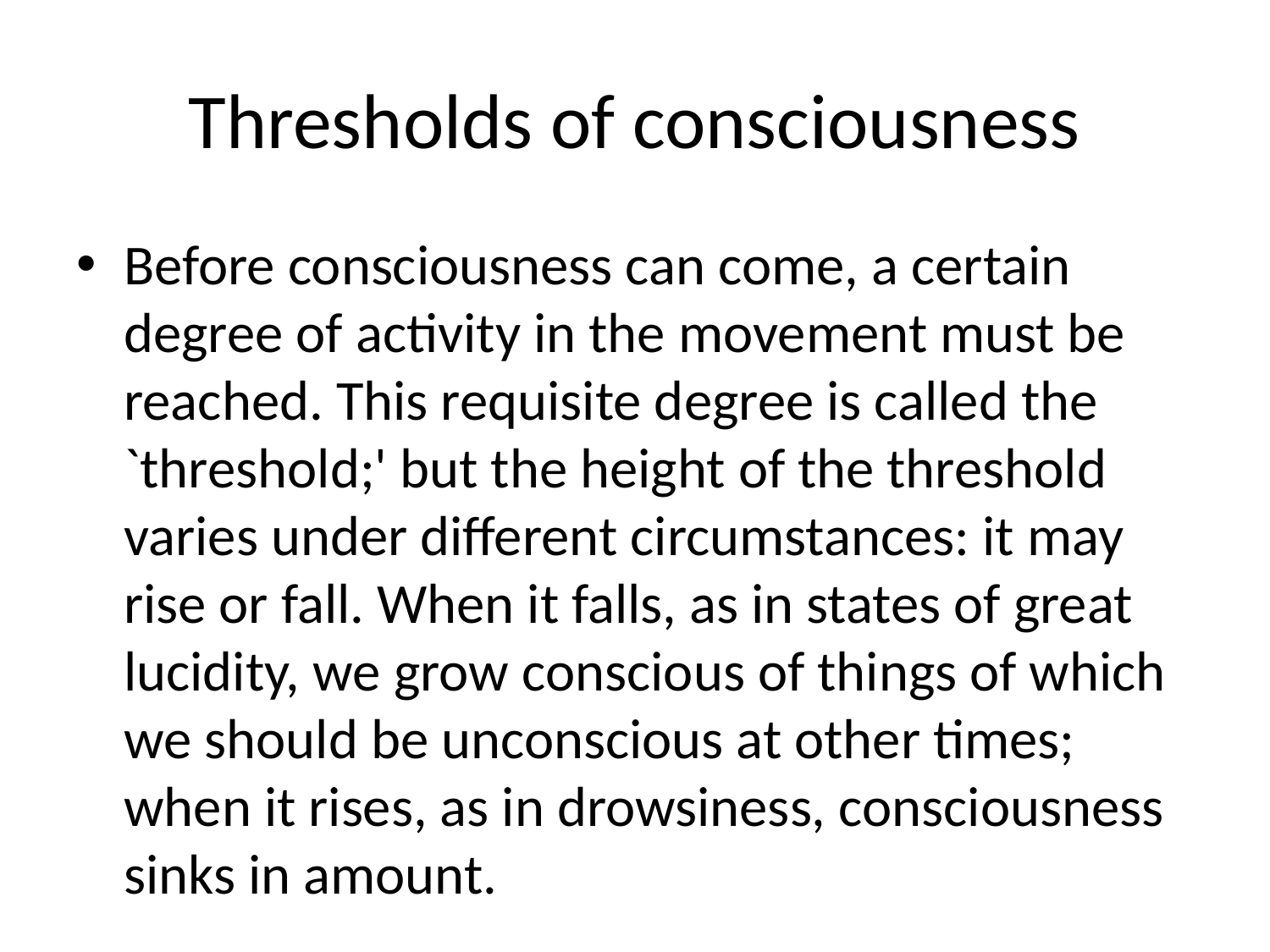

# Thresholds of consciousness
Before consciousness can come, a certain degree of activity in the movement must be reached. This requisite degree is called the `threshold;' but the height of the threshold varies under different circumstances: it may rise or fall. When it falls, as in states of great lucidity, we grow conscious of things of which we should be unconscious at other times; when it rises, as in drowsiness, consciousness sinks in amount.